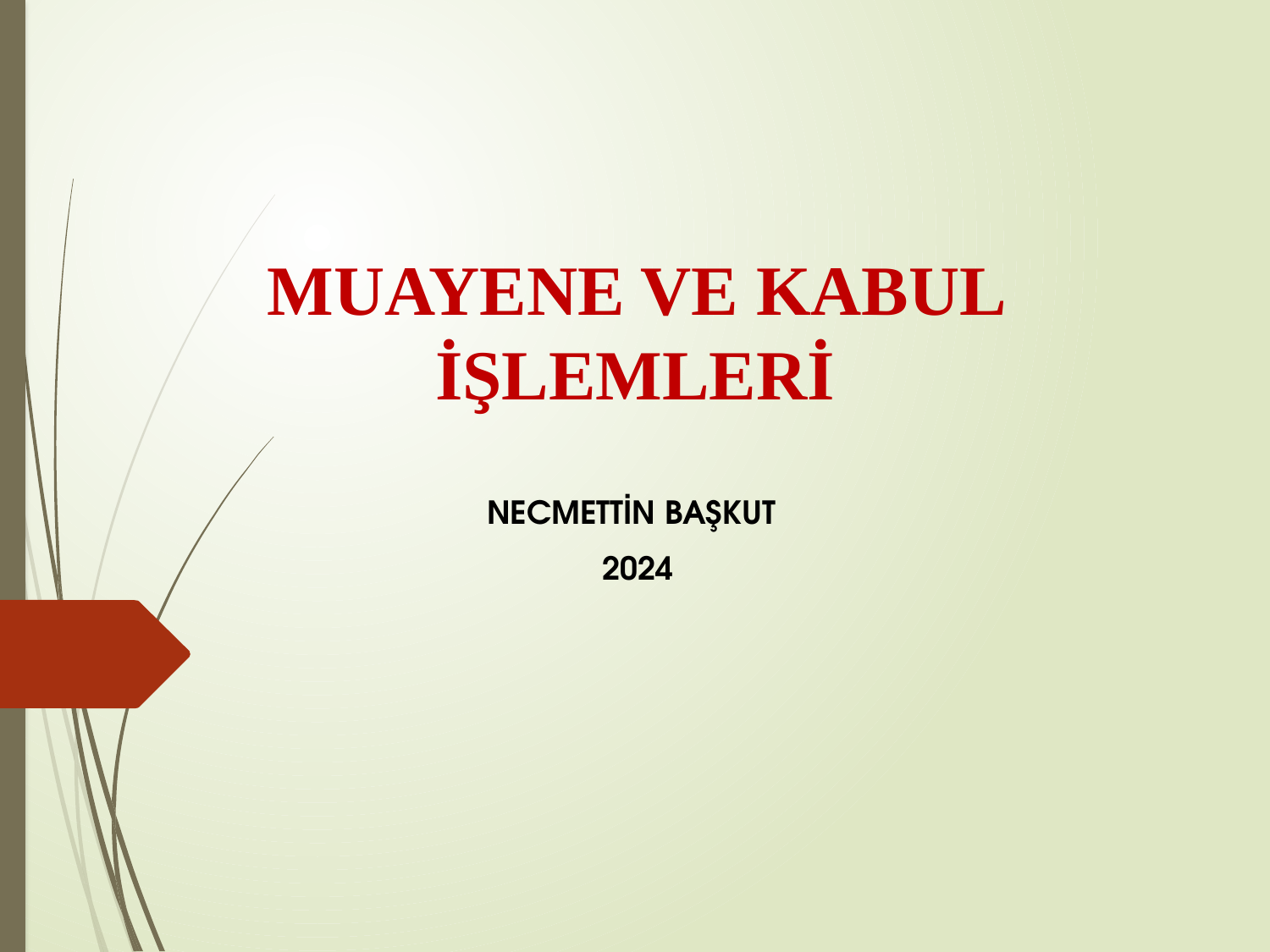

# MUAYENE VE KABUL İŞLEMLERİ
                       NECMETTİN BAŞKUT
                                    2024